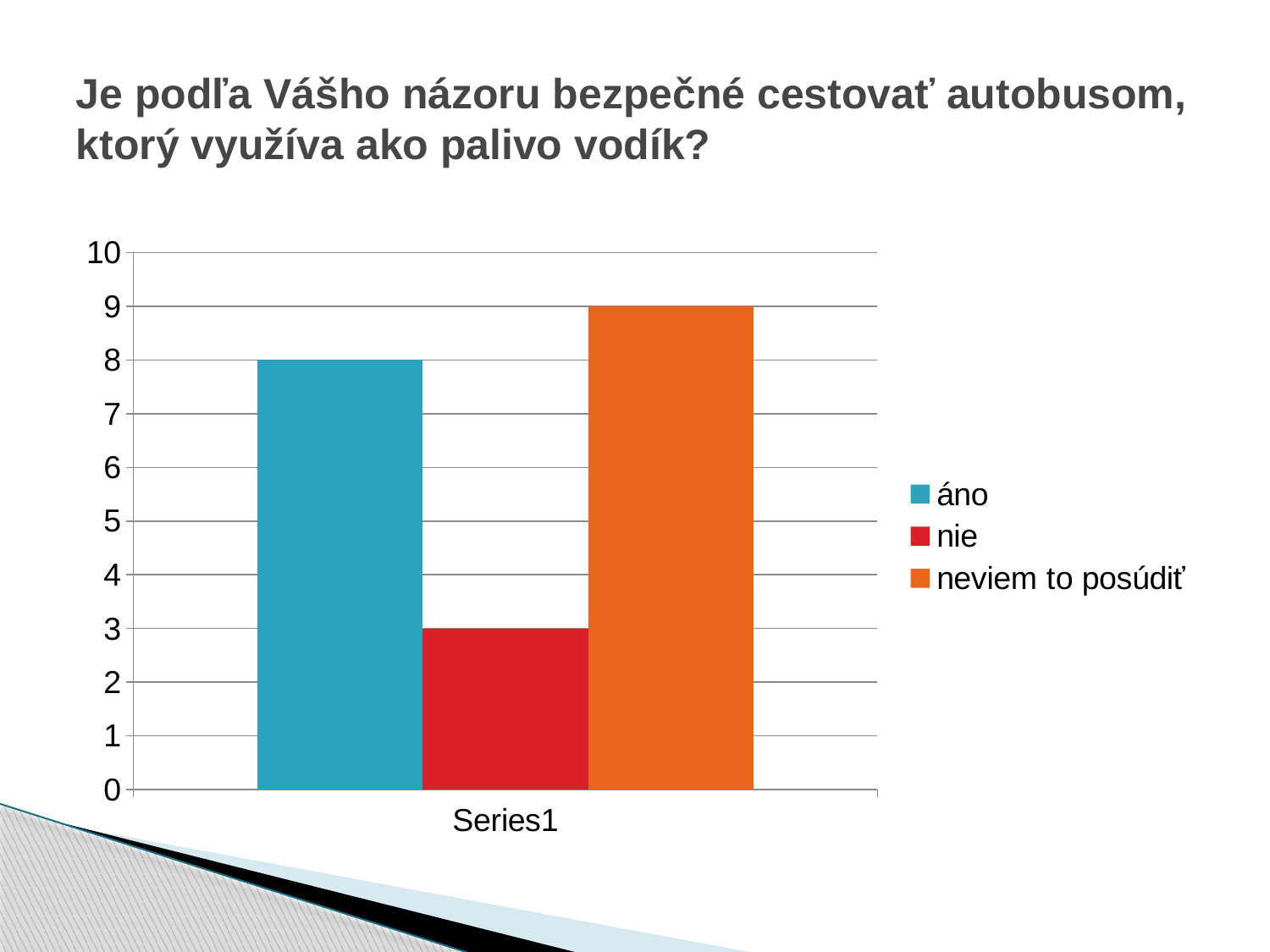

# Je podľa Vášho názoru bezpečné cestovať autobusom, ktorý využíva ako palivo vodík?

### Chart

| Category | áno | nie | neviem to posúdiť |
|---|---|---|---|
|  | 8.0 | 3.0 | 9.0 |